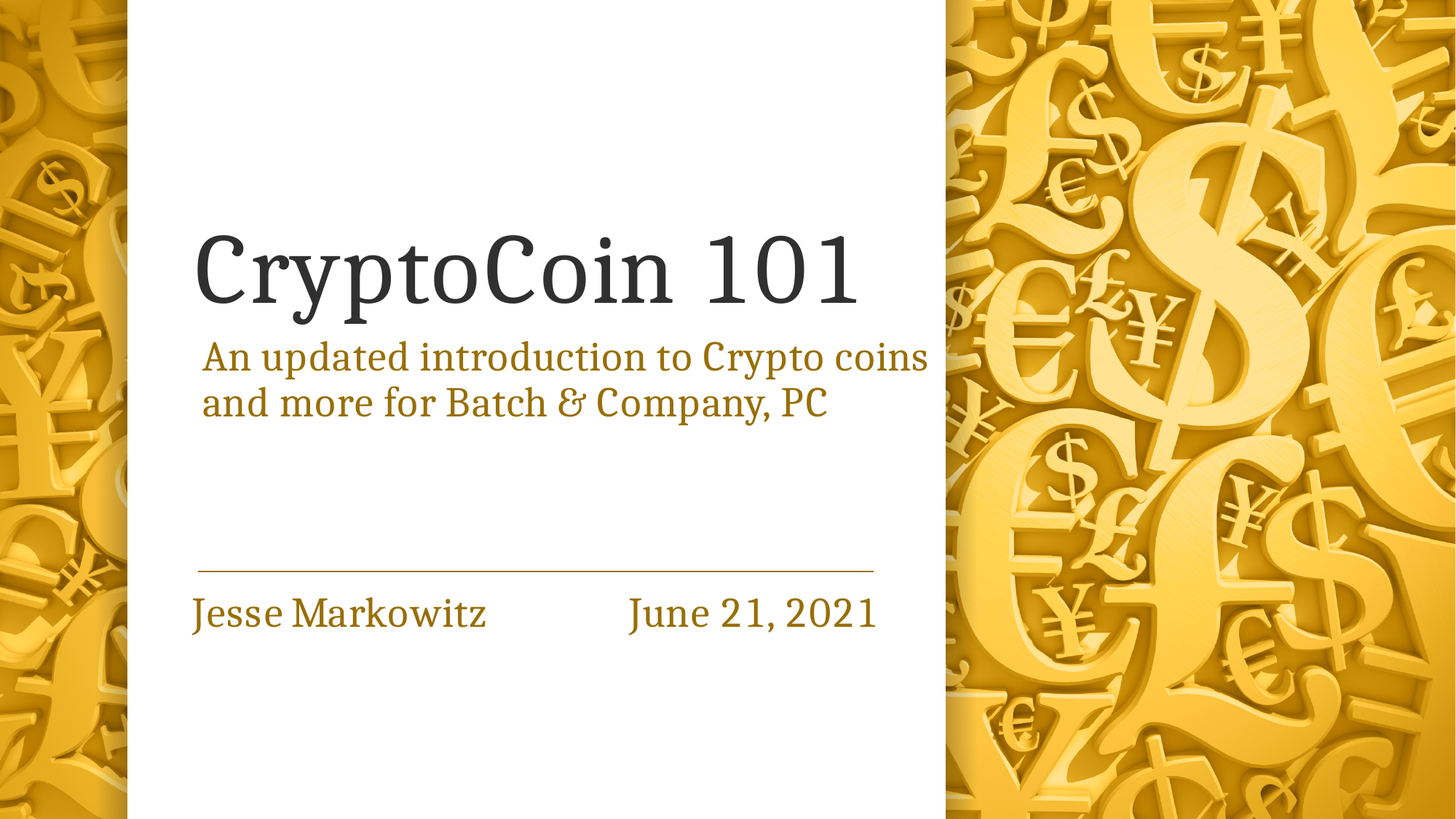

# CryptoCoin 101
An updated introduction to Crypto coins and more for Batch & Company, PC
Jesse Markowitz 		June 21, 2021